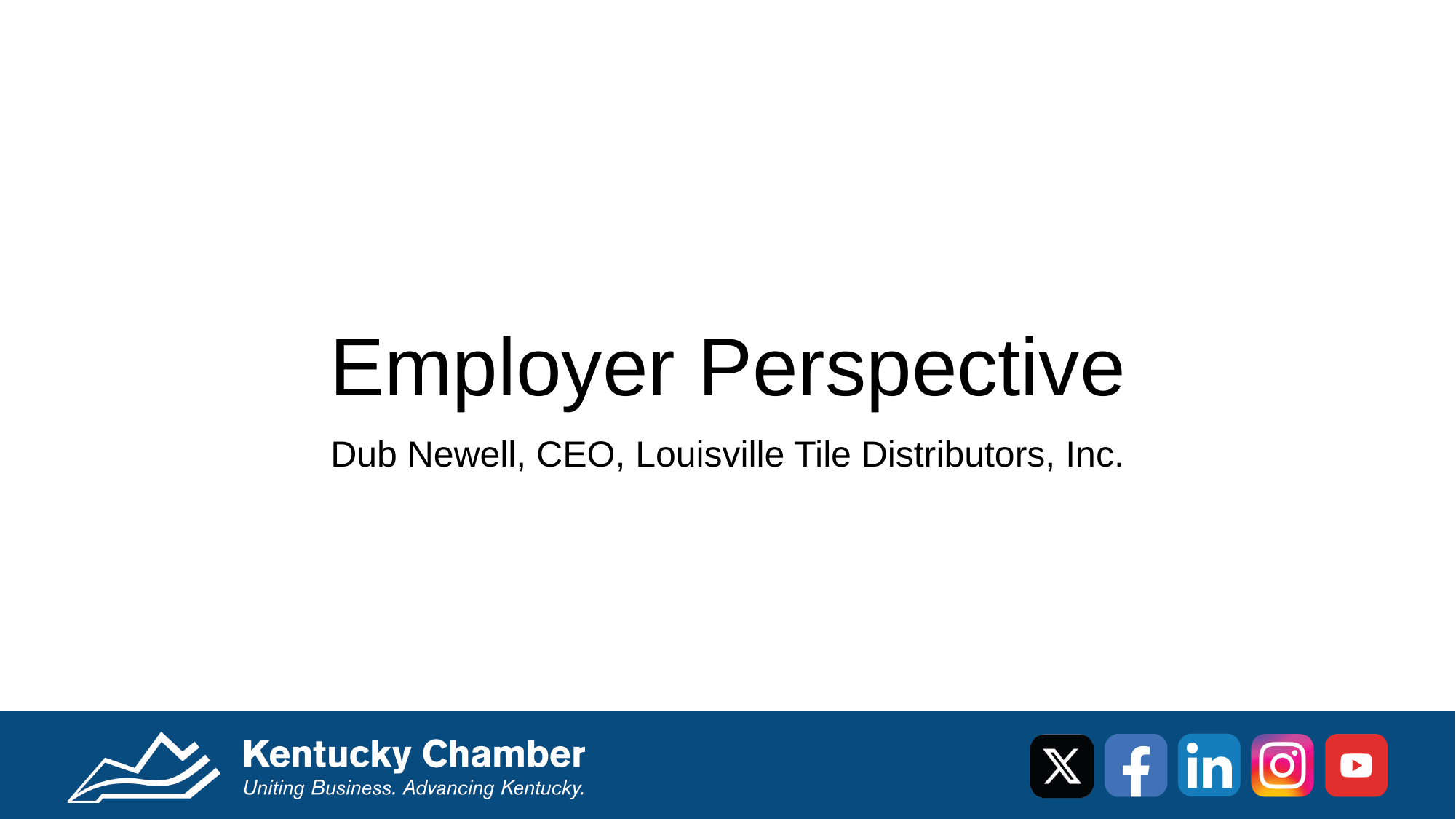

# Employer Perspective
Dub Newell, CEO, Louisville Tile Distributors, Inc.